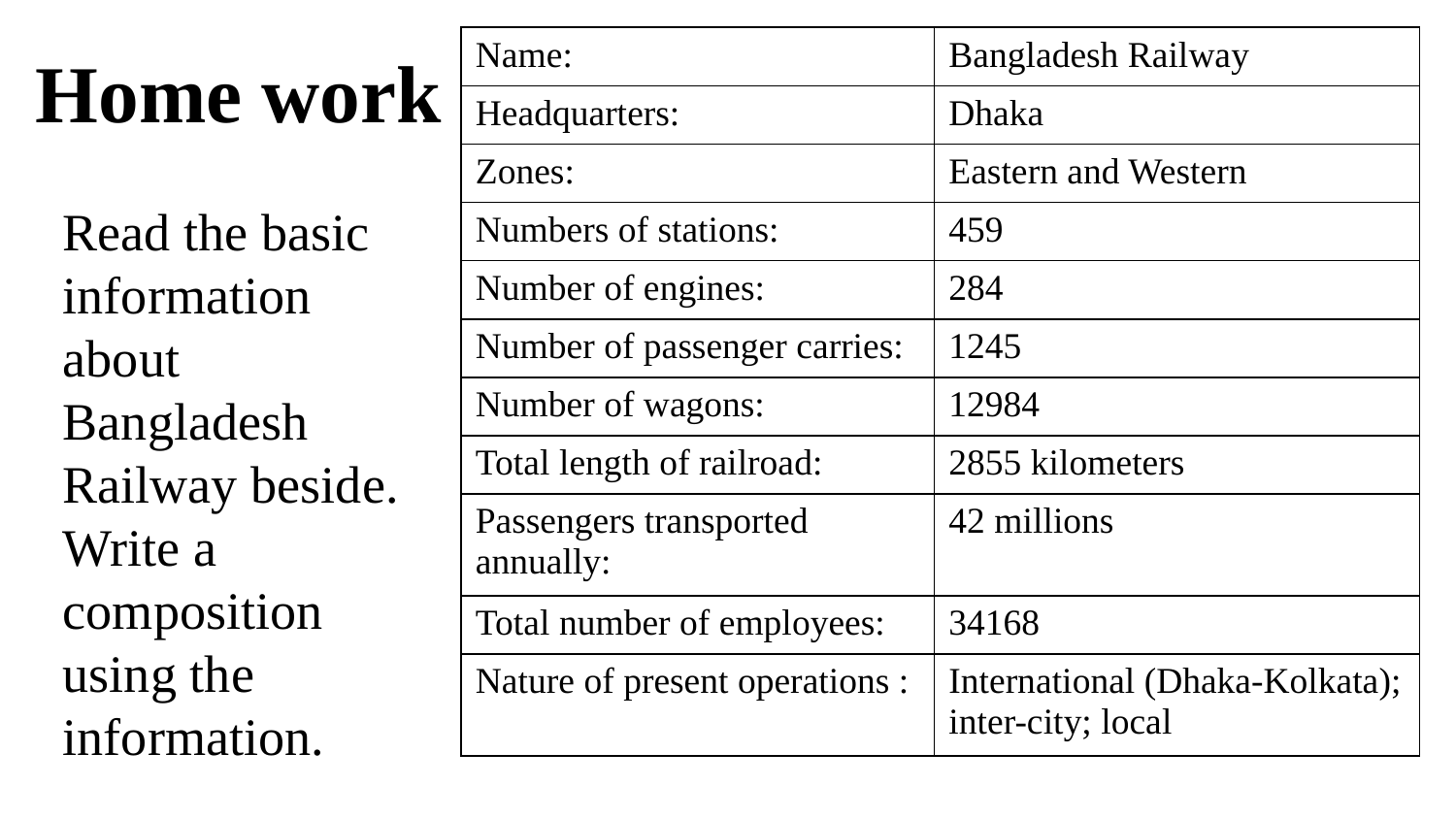

| Name: | Bangladesh Railway |
| --- | --- |
| Headquarters: | Dhaka |
| Zones: | Eastern and Western |
| Numbers of stations: | 459 |
| Number of engines: | 284 |
| Number of passenger carries: | 1245 |
| Number of wagons: | 12984 |
| Total length of railroad: | 2855 kilometers |
| Passengers transported annually: | 42 millions |
| Total number of employees: | 34168 |
| Nature of present operations : | International (Dhaka-Kolkata); inter-city; local |
Home work
Read the basic information about Bangladesh Railway beside. Write a composition using the information.